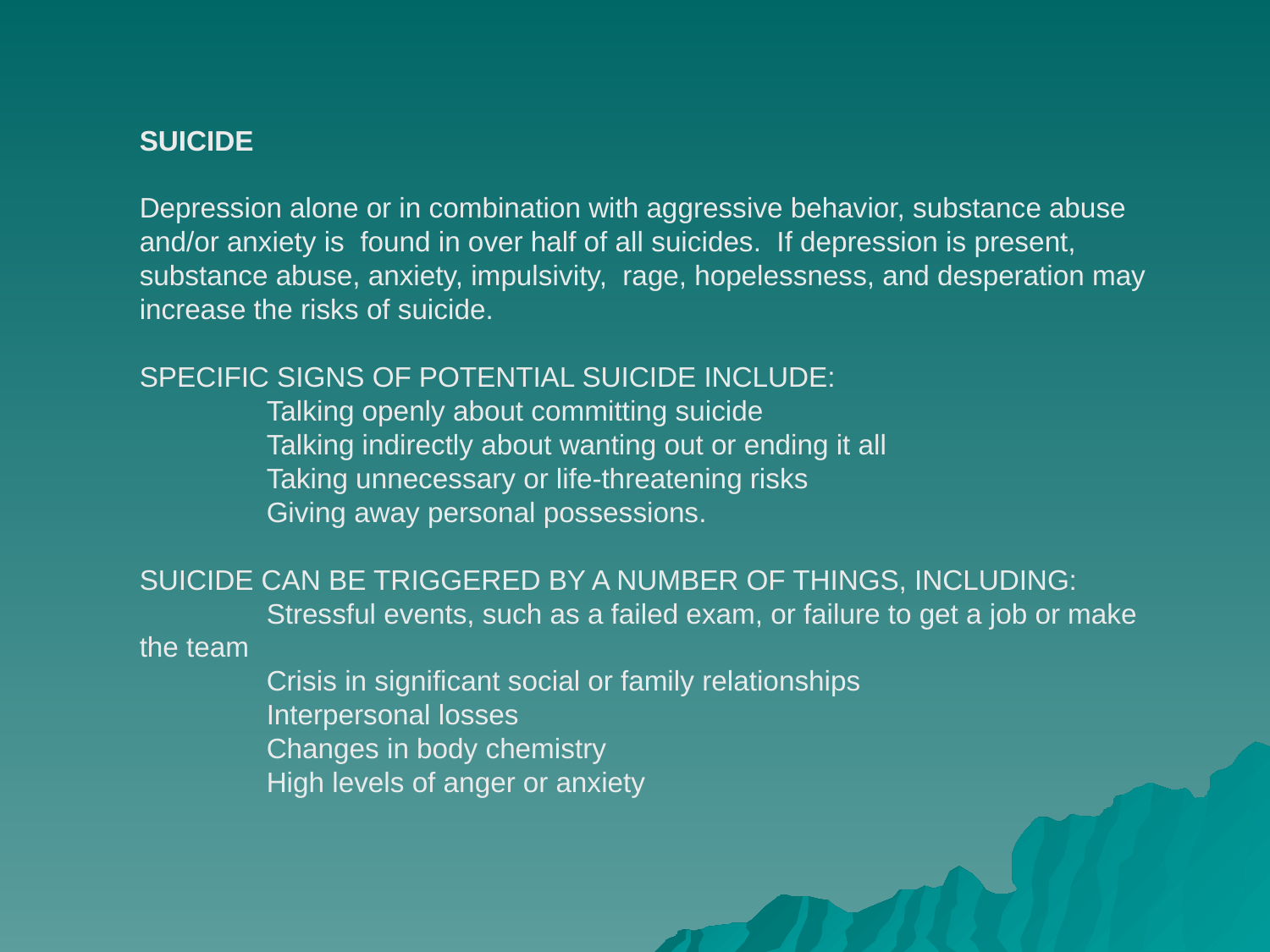

SUICIDE

Depression alone or in combination with aggressive behavior, substance abuse and/or anxiety is  found in over half of all suicides.  If depression is present, substance abuse, anxiety, impulsivity,  rage, hopelessness, and desperation may increase the risks of suicide.

SPECIFIC SIGNS OF POTENTIAL SUICIDE INCLUDE:
	Talking openly about committing suicide
	Talking indirectly about wanting out or ending it all
	Taking unnecessary or life-threatening risks
	Giving away personal possessions.

SUICIDE CAN BE TRIGGERED BY A NUMBER OF THINGS, INCLUDING:
	Stressful events, such as a failed exam, or failure to get a job or make the team
	Crisis in significant social or family relationships
	Interpersonal losses
	Changes in body chemistry
	High levels of anger or anxiety